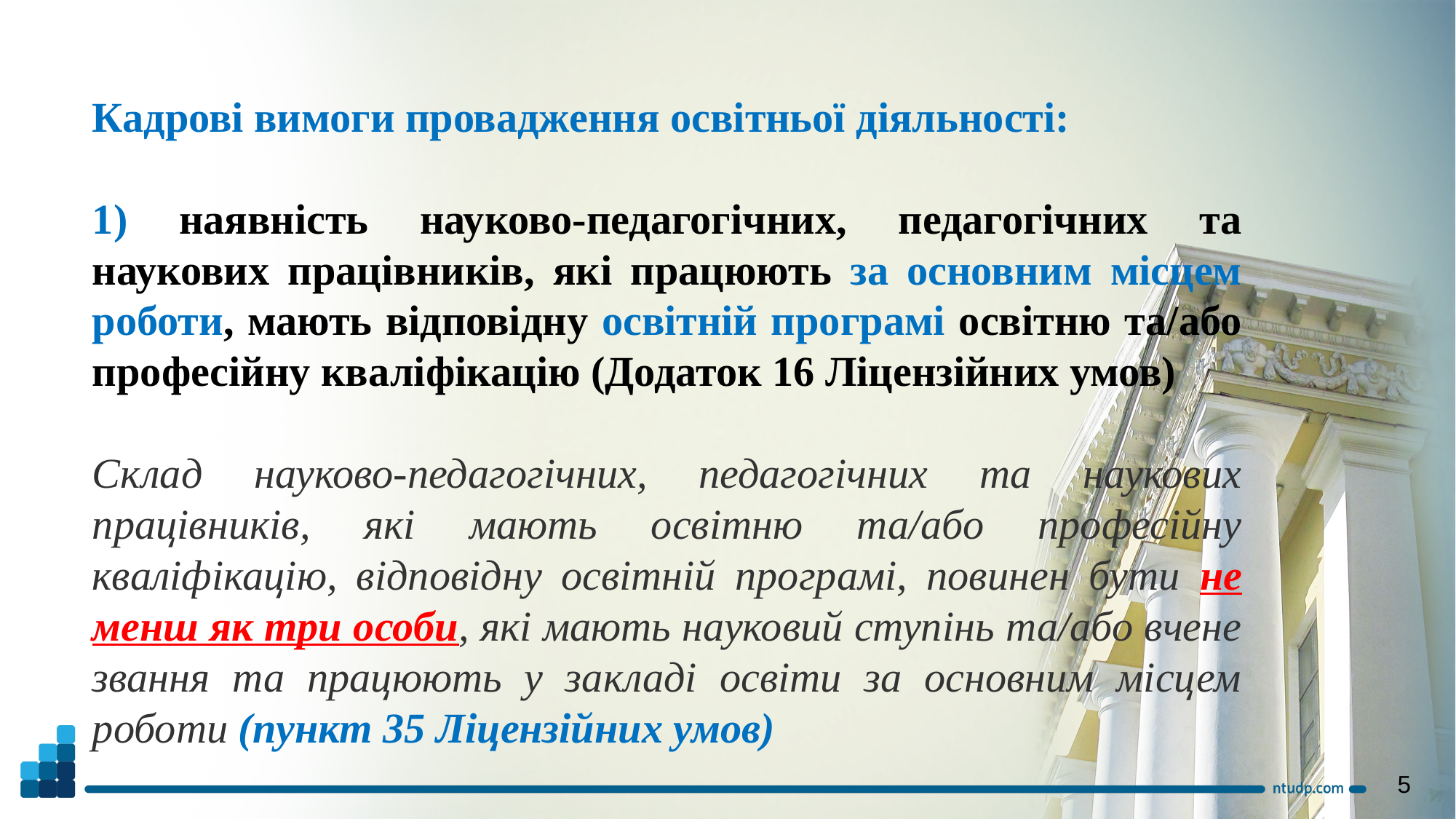

Кадрові вимоги провадження освітньої діяльності:

1) наявність науково-педагогічних, педагогічних та наукових працівників, які працюють за основним місцем роботи, мають відповідну освітній програмі освітню та/або професійну кваліфікацію (Додаток 16 Ліцензійних умов)

Склад науково-педагогічних, педагогічних та наукових працівників, які мають освітню та/або професійну кваліфікацію, відповідну освітній програмі, повинен бути не менш як три особи, які мають науковий ступінь та/або вчене звання та працюють у закладі освіти за основним місцем роботи (пункт 35 Ліцензійних умов)